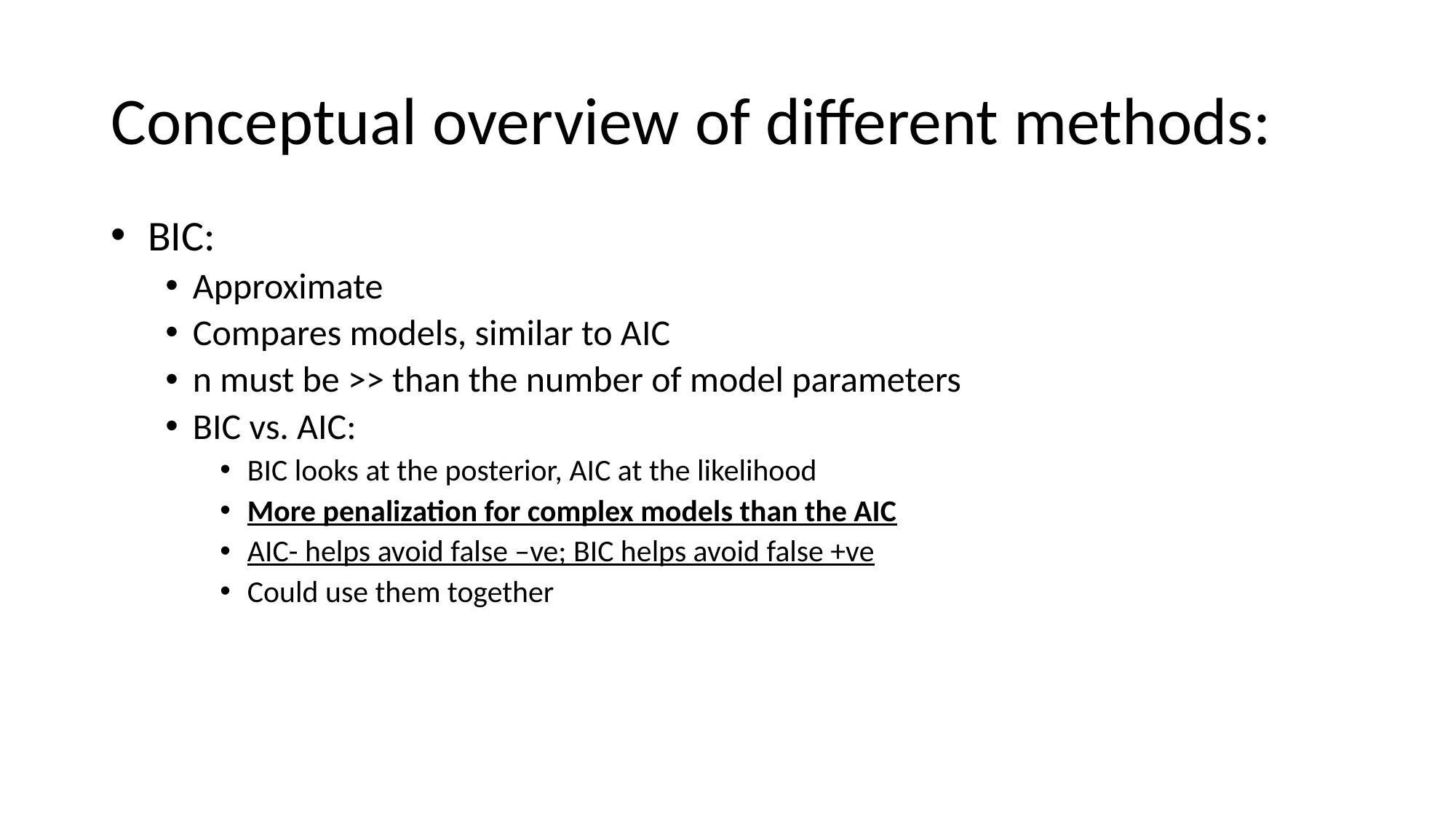

# Conceptual overview of different methods:

 BIC:
Approximate
Compares models, similar to AIC
n must be >> than the number of model parameters
BIC vs. AIC:
BIC looks at the posterior, AIC at the likelihood
More penalization for complex models than the AIC
AIC- helps avoid false –ve; BIC helps avoid false +ve
Could use them together